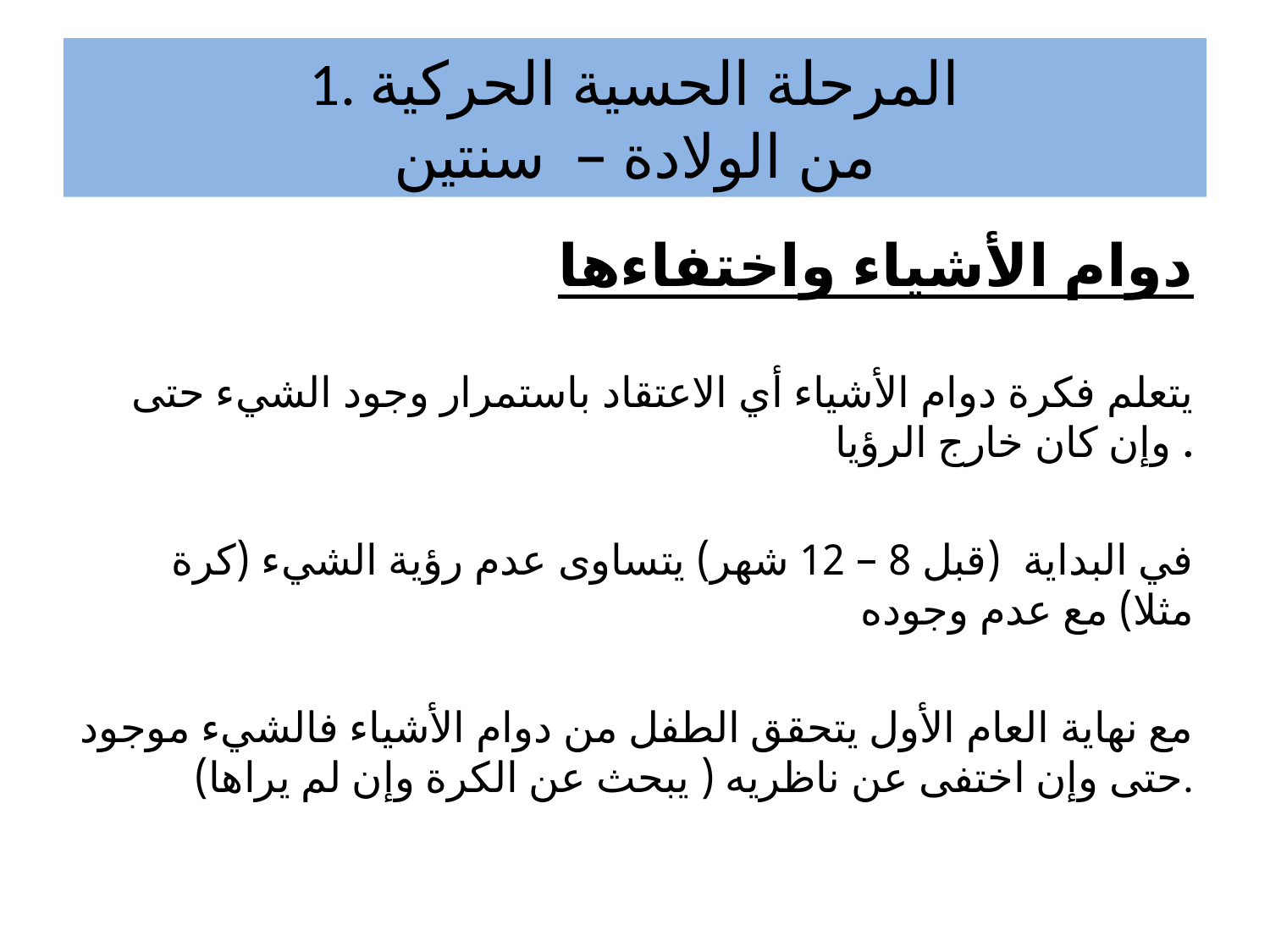

# 1. المرحلة الحسية الحركية من الولادة –  سنتين
 دوام الأشياء واختفاءها

يتعلم فكرة دوام الأشياء أي الاعتقاد باستمرار وجود الشيء حتى وإن كان خارج الرؤيا .

 في البداية  (قبل 8 – 12 شهر) يتساوى عدم رؤية الشيء (كرة مثلا) مع عدم وجوده

مع نهاية العام الأول يتحقق الطفل من دوام الأشياء فالشيء موجود حتى وإن اختفى عن ناظريه ( يبحث عن الكرة وإن لم يراها).